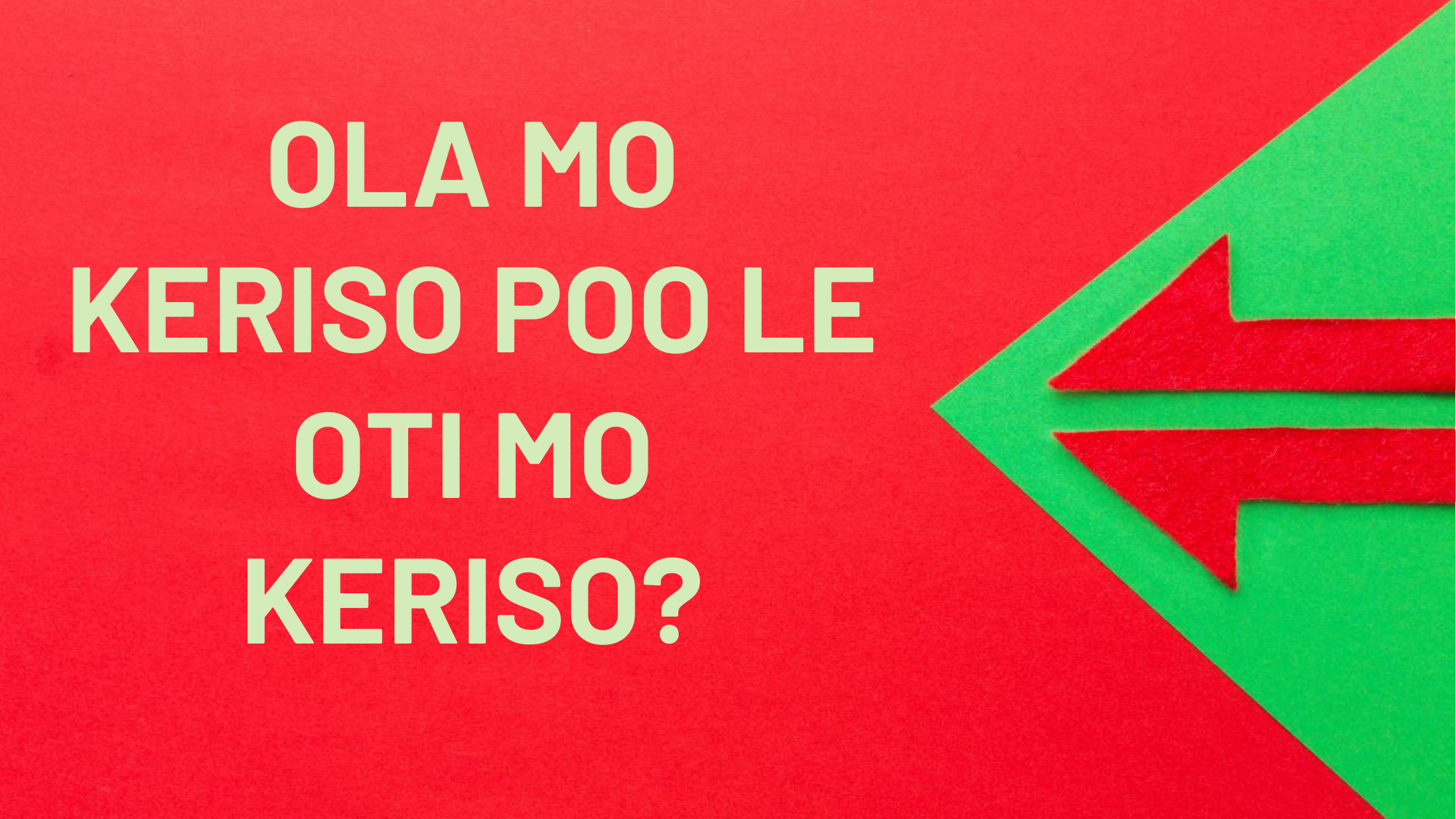

OLA MO KERISO POO LE OTI MO KERISO?